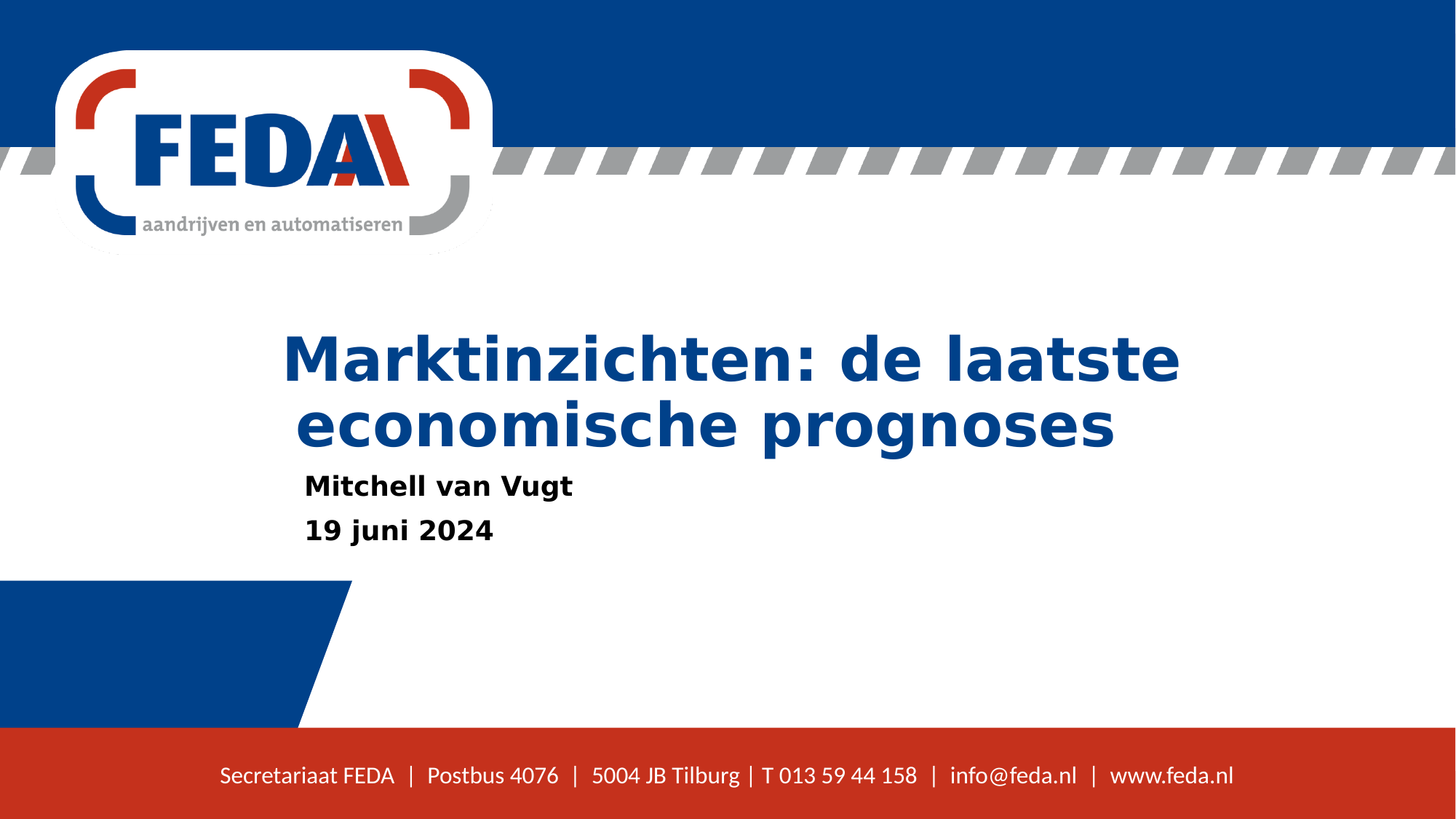

# Marktinzichten: de laatste economische prognoses
Mitchell van Vugt
19 juni 2024
Secretariaat FEDA  |  Postbus 4076  |  5004 JB Tilburg | T 013 59 44 158  |  info@feda.nl  |  www.feda.nl